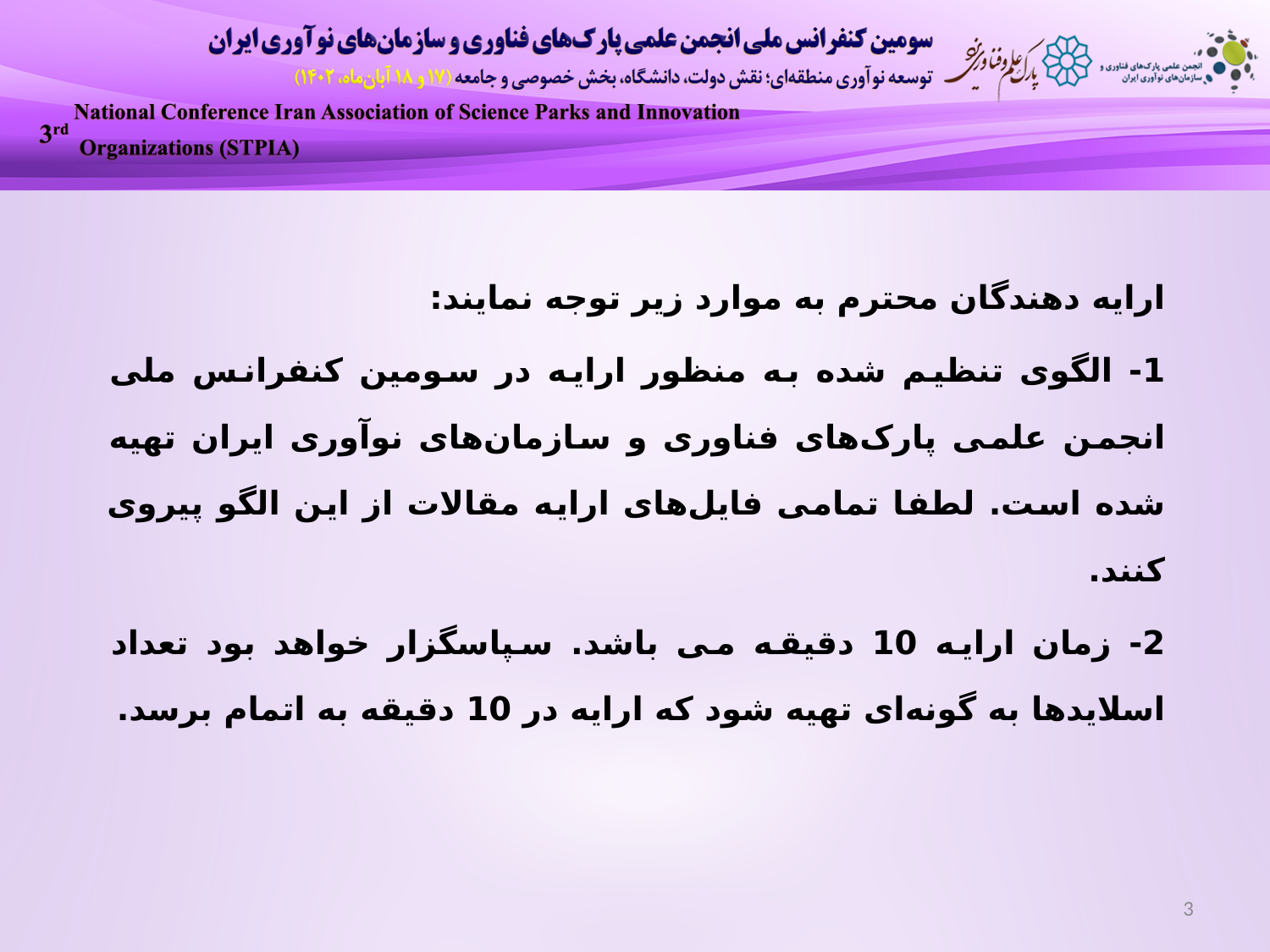

ارایه دهندگان محترم به موارد زیر توجه نمایند:
1- الگوی تنظیم شده به منظور ارایه در سومین کنفرانس ملی انجمن علمی پارک‌های فناوری و سازمان‌های نوآوری ایران تهیه شده است. لطفا تمامی فایل‌های ارایه مقالات از این الگو پیروی کنند.
2- زمان ارایه 10 دقیقه می باشد. سپاسگزار خواهد بود تعداد اسلایدها به گونه‌ای تهیه شود که ارایه در 10 دقیقه به اتمام برسد.

3